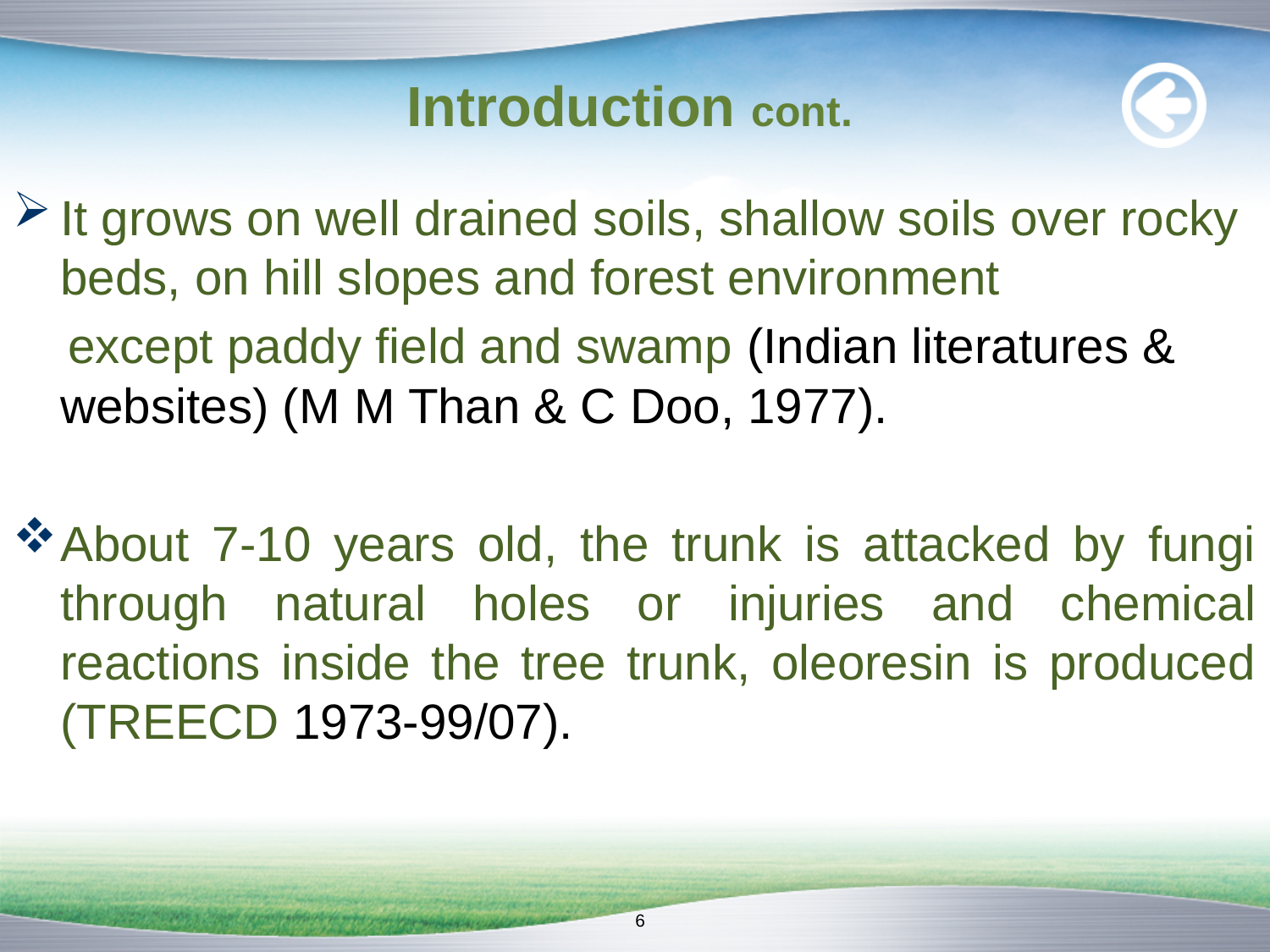

# Introduction cont.
It grows on well drained soils, shallow soils over rocky beds, on hill slopes and forest environment
    except paddy field and swamp (Indian literatures & websites) (M M Than & C Doo, 1977).

About 7-10 years old, the trunk is attacked by fungi through natural holes or injuries and chemical reactions inside the tree trunk, oleoresin is produced (TREECD 1973-99/07).

6